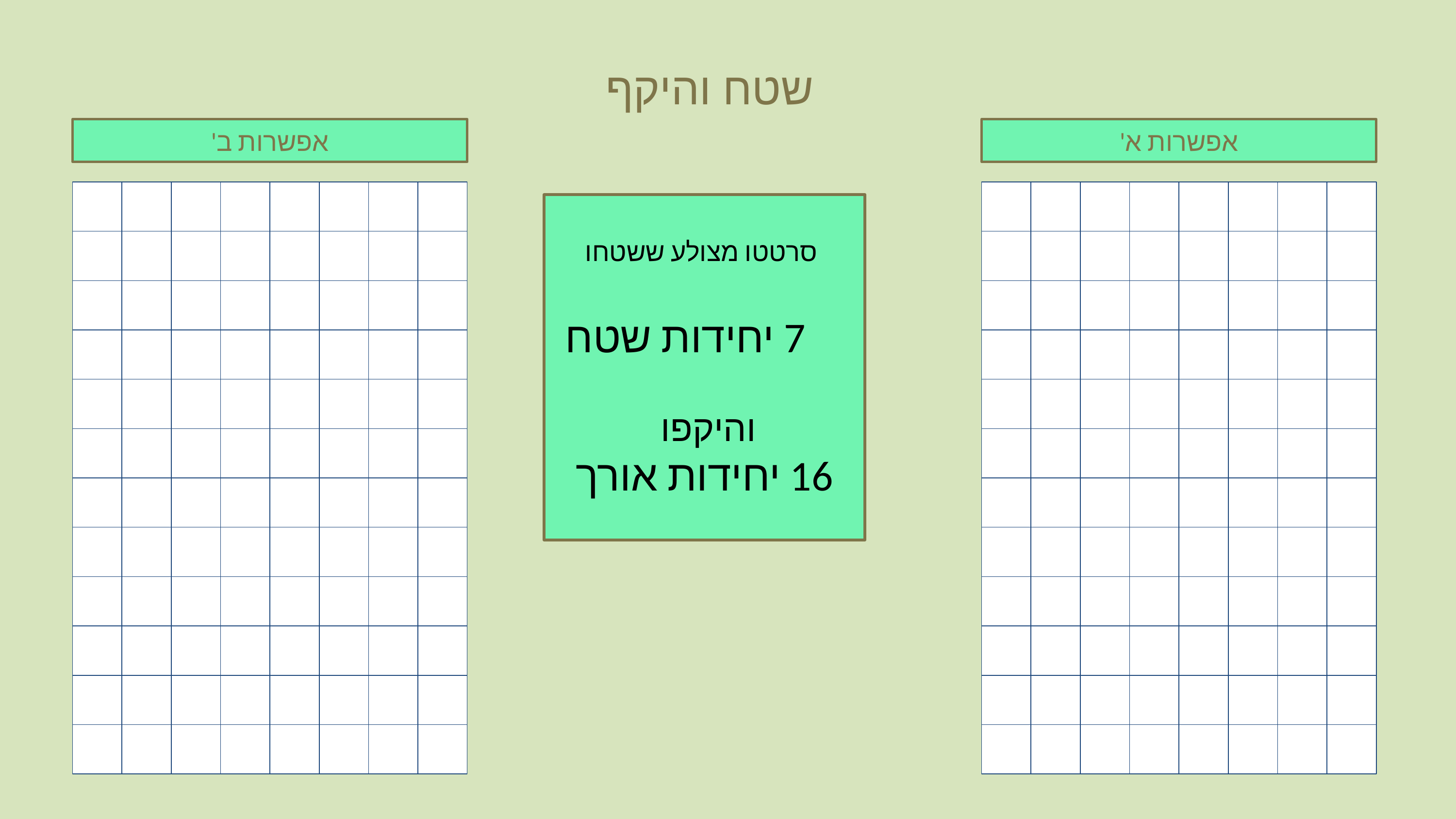

# שטח והיקף
אפשרות ב'
אפשרות א'

סרטטו מצולע ששטחו

    7 יחידות שטח

והיקפו
16 יחידות אורך